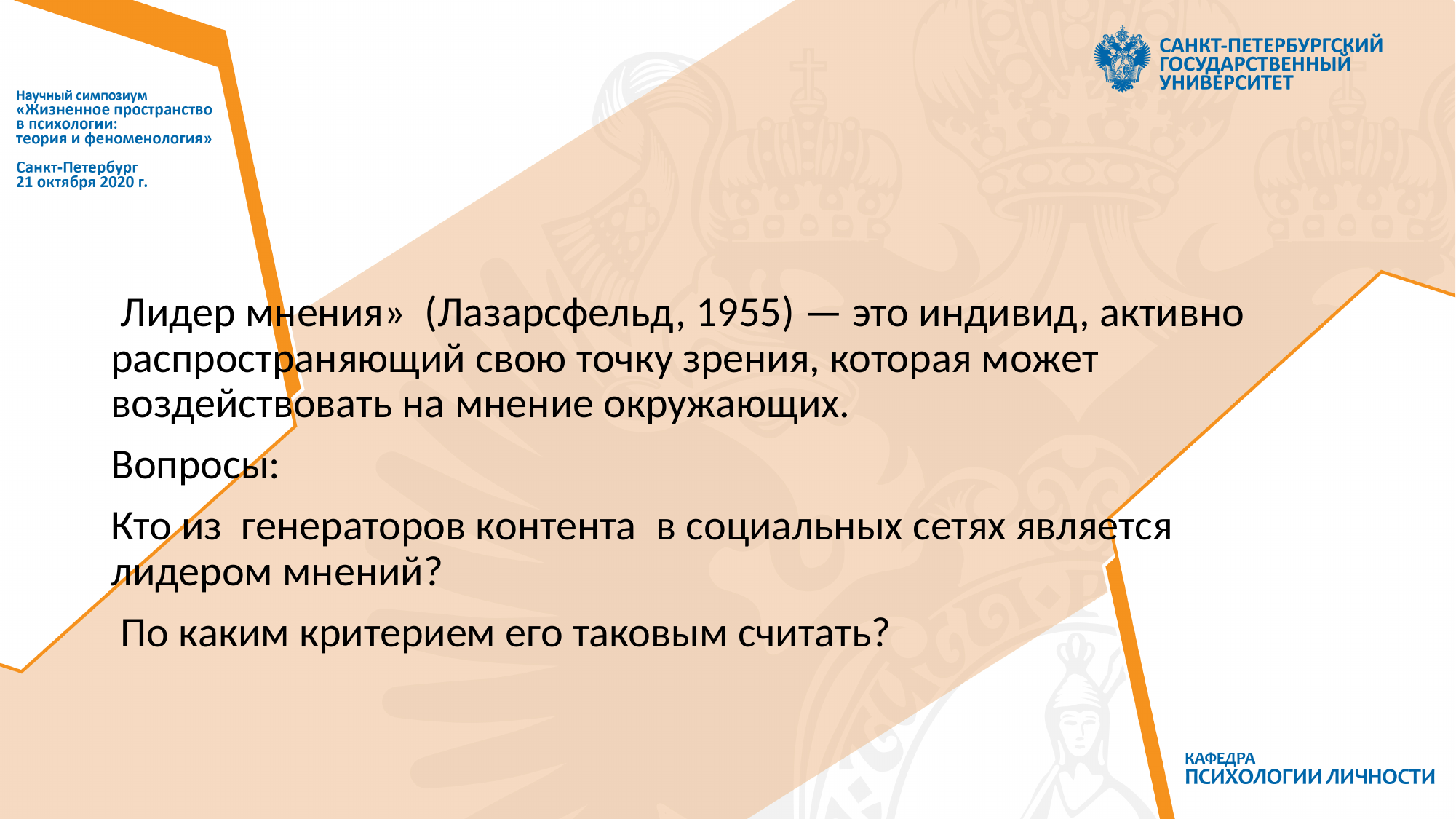

#

 Лидер мнения»  (Лазарсфельд, 1955) — это индивид, активно распространяющий свою точку зрения, которая может воздействовать на мнение окружающих.
Вопросы:
Кто из  генераторов контента  в социальных сетях является лидером мнений?
 По каким критерием его таковым считать?